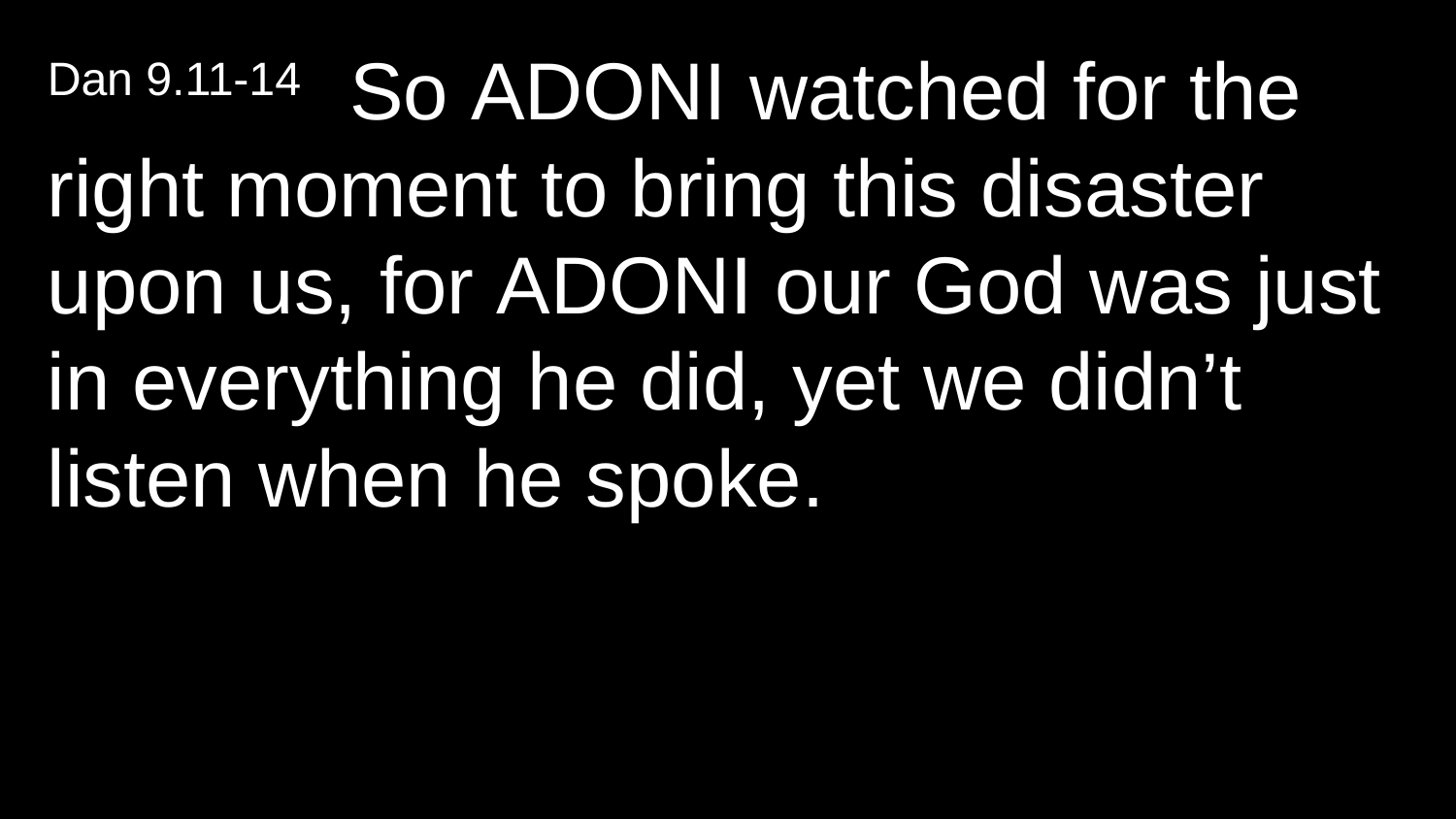

Dan 9.11-14   So Adoni watched for the right moment to bring this disaster upon us, for Adoni our God was just in everything he did, yet we didn’t listen when he spoke.